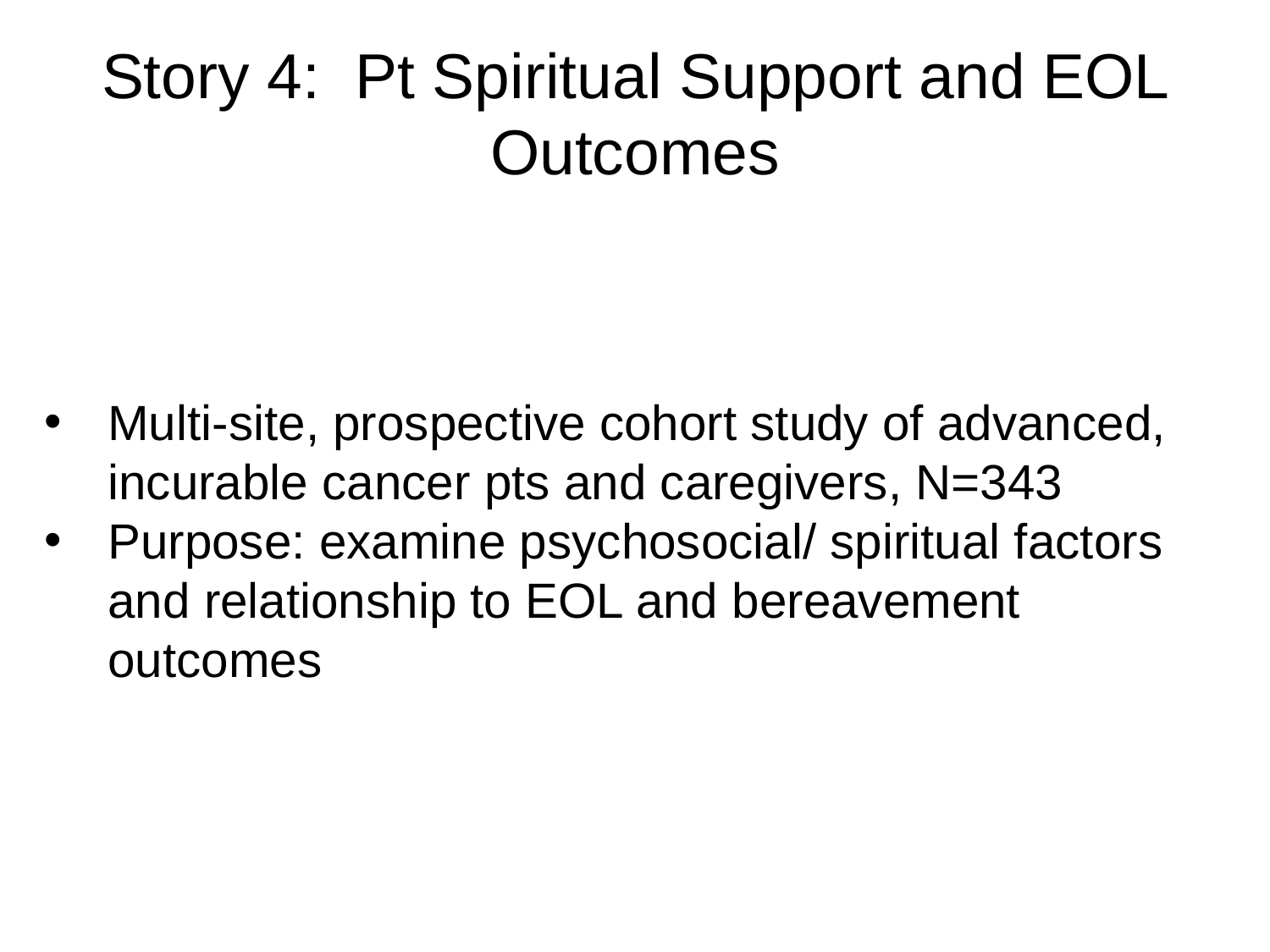

# Story 4:  Pt Spiritual Support and EOL Outcomes
Multi-site, prospective cohort study of advanced, incurable cancer pts and caregivers, N=343
Purpose: examine psychosocial/ spiritual factors and relationship to EOL and bereavement outcomes